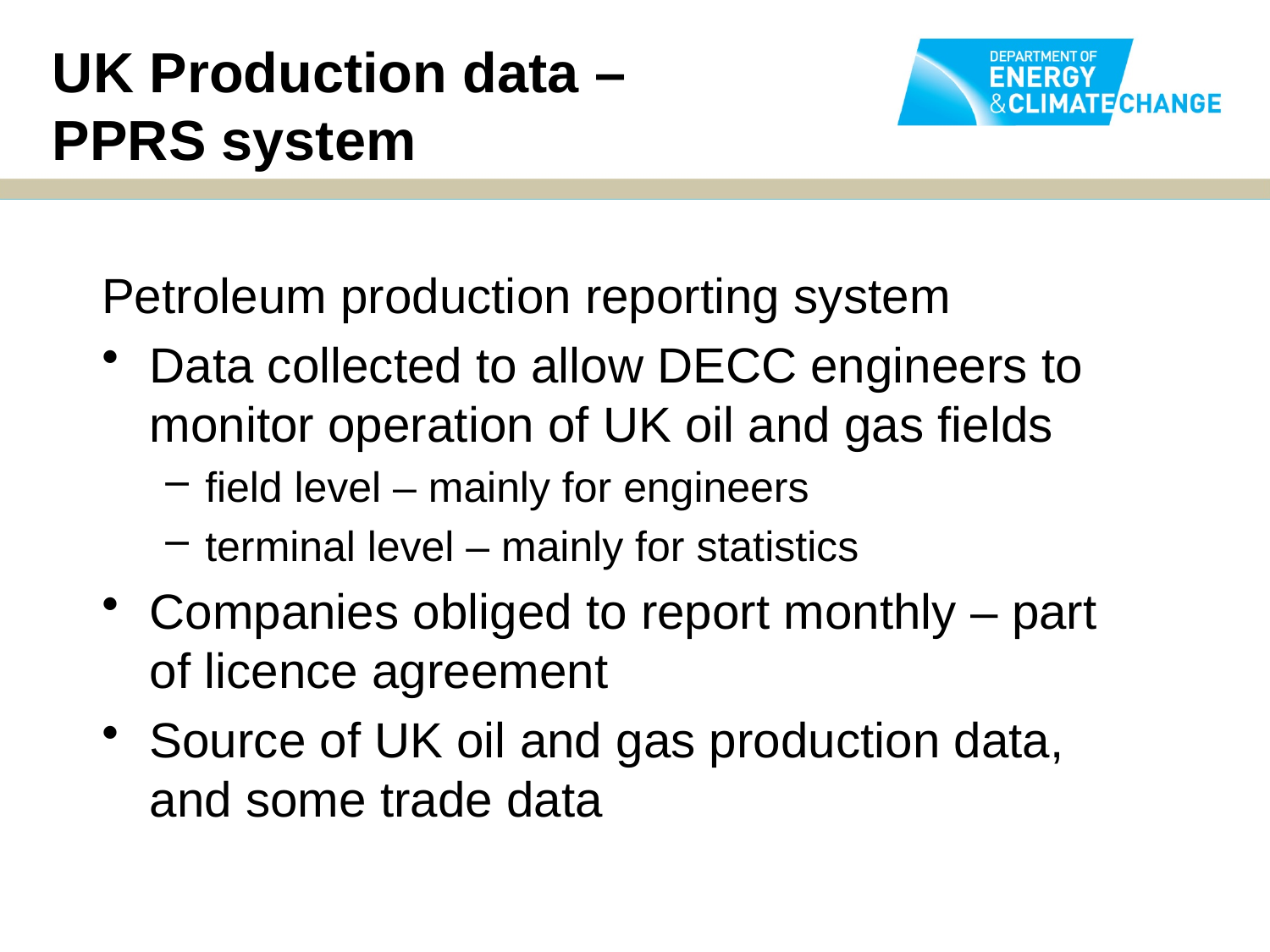

UK Production data –
PPRS system
Petroleum production reporting system
Data collected to allow DECC engineers to monitor operation of UK oil and gas fields
field level – mainly for engineers
terminal level – mainly for statistics
Companies obliged to report monthly – part of licence agreement
Source of UK oil and gas production data, and some trade data